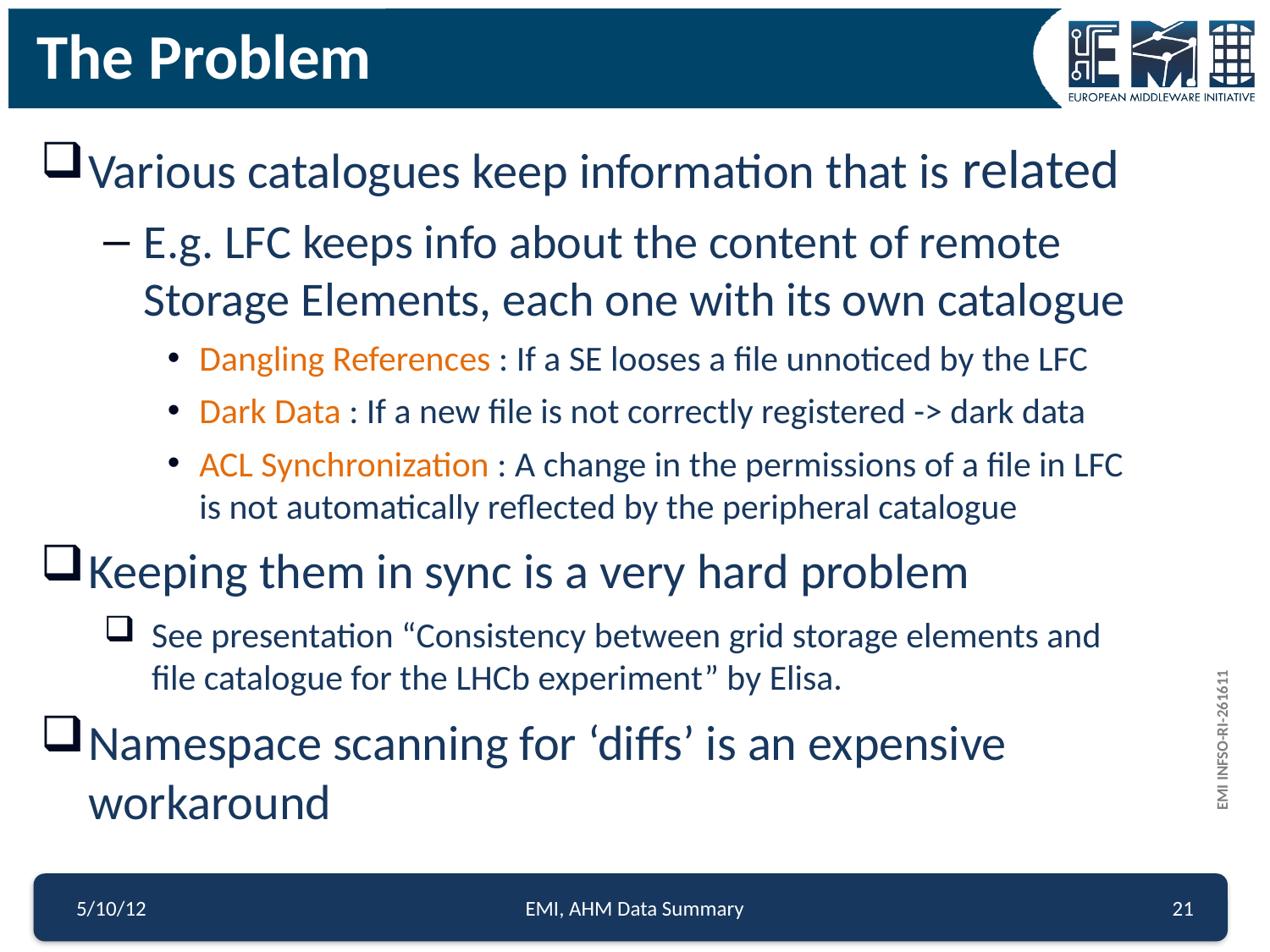

The Problem
Various catalogues keep information that is related
E.g. LFC keeps info about the content of remote Storage Elements, each one with its own catalogue
Dangling References : If a SE looses a file unnoticed by the LFC
Dark Data : If a new file is not correctly registered -> dark data
ACL Synchronization : A change in the permissions of a file in LFC is not automatically reflected by the peripheral catalogue
Keeping them in sync is a very hard problem
See presentation “Consistency between grid storage elements and file catalogue for the LHCb experiment” by Elisa.
Namespace scanning for ‘diffs’ is an expensive workaround
5/10/12
EMI, AHM Data Summary
21